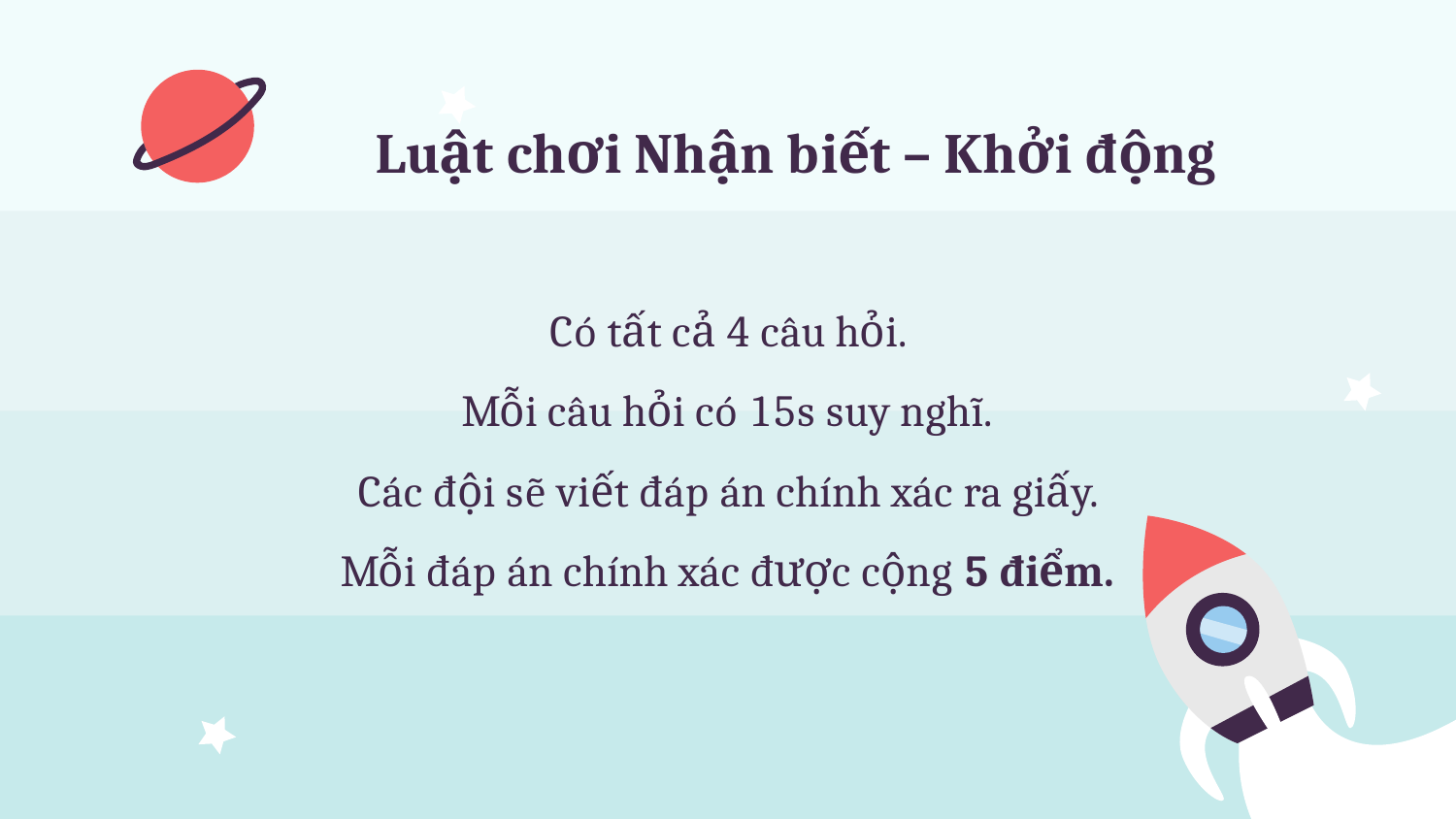

Luật chơi Nhận biết – Khởi động
# Có tất cả 4 câu hỏi. Mỗi câu hỏi có 15s suy nghĩ. Các đội sẽ viết đáp án chính xác ra giấy. Mỗi đáp án chính xác được cộng 5 điểm.